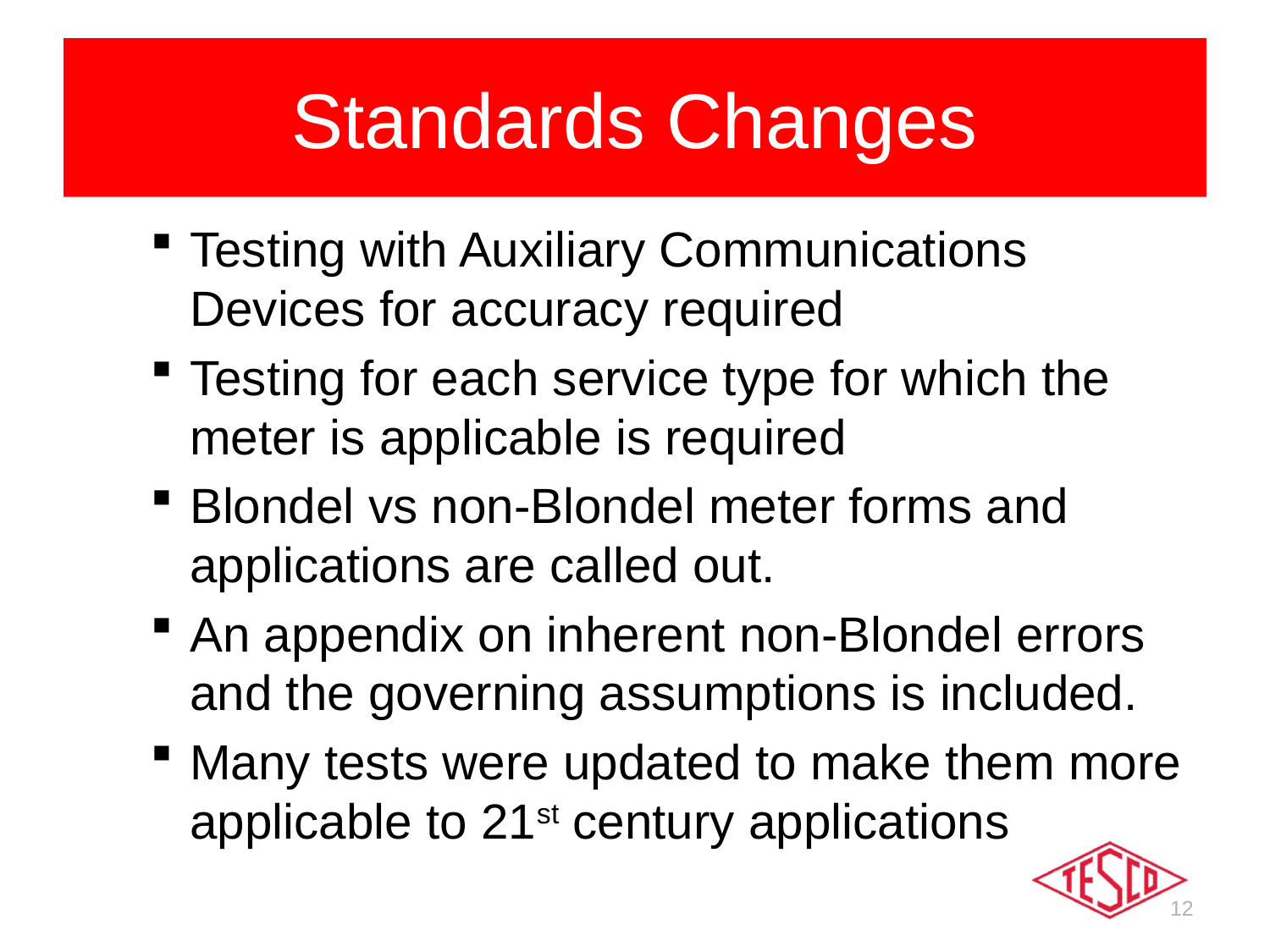

# Standards Changes
Testing with Auxiliary Communications Devices for accuracy required
Testing for each service type for which the meter is applicable is required
Blondel vs non-Blondel meter forms and applications are called out.
An appendix on inherent non-Blondel errors and the governing assumptions is included.
Many tests were updated to make them more applicable to 21st century applications
12